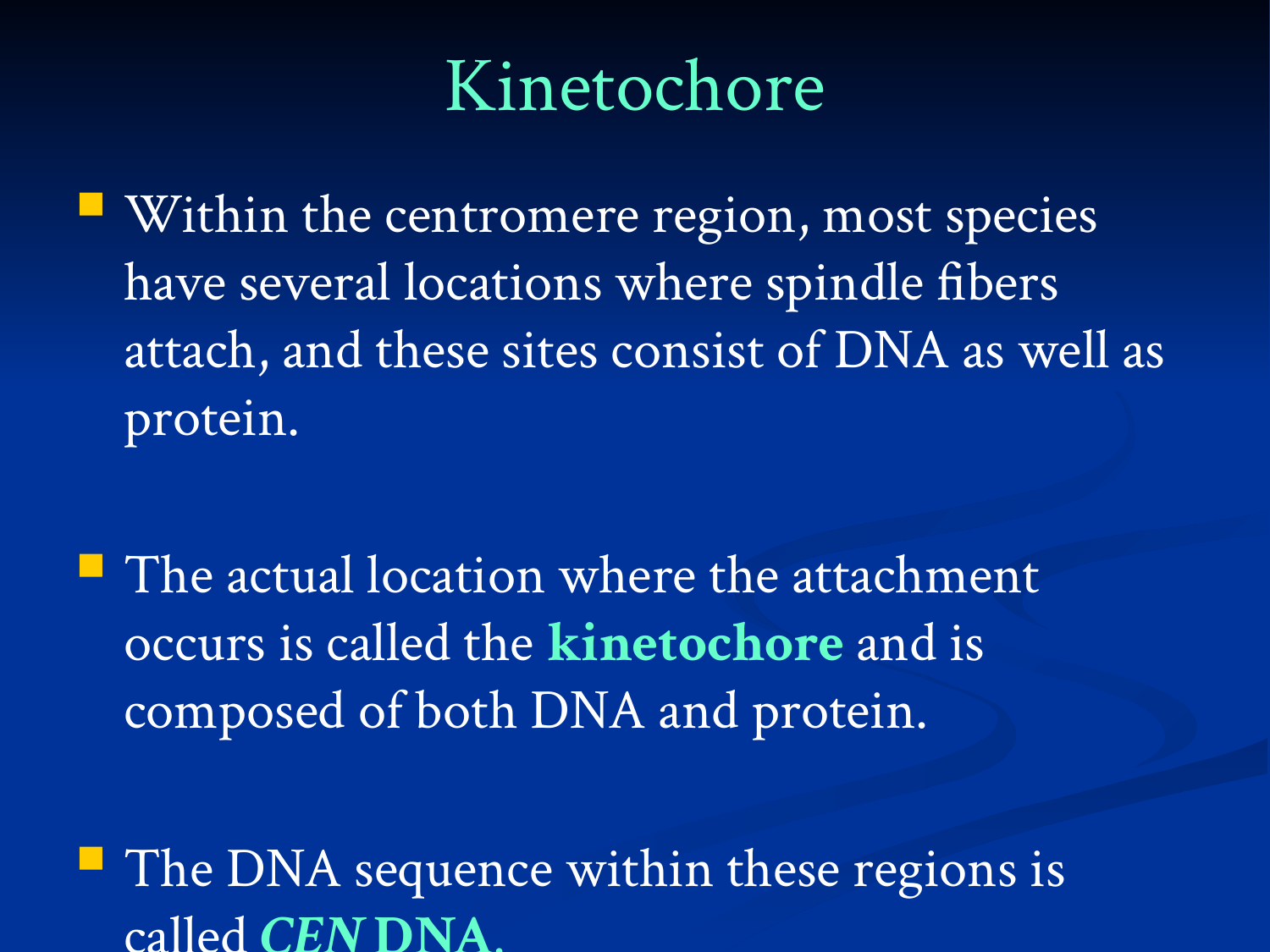

# Kinetochore
Within the centromere region, most species have several locations where spindle fibers attach, and these sites consist of DNA as well as protein.

The actual location where the attachment occurs is called the kinetochore and is composed of both DNA and protein.

The DNA sequence within these regions is called CEN DNA.